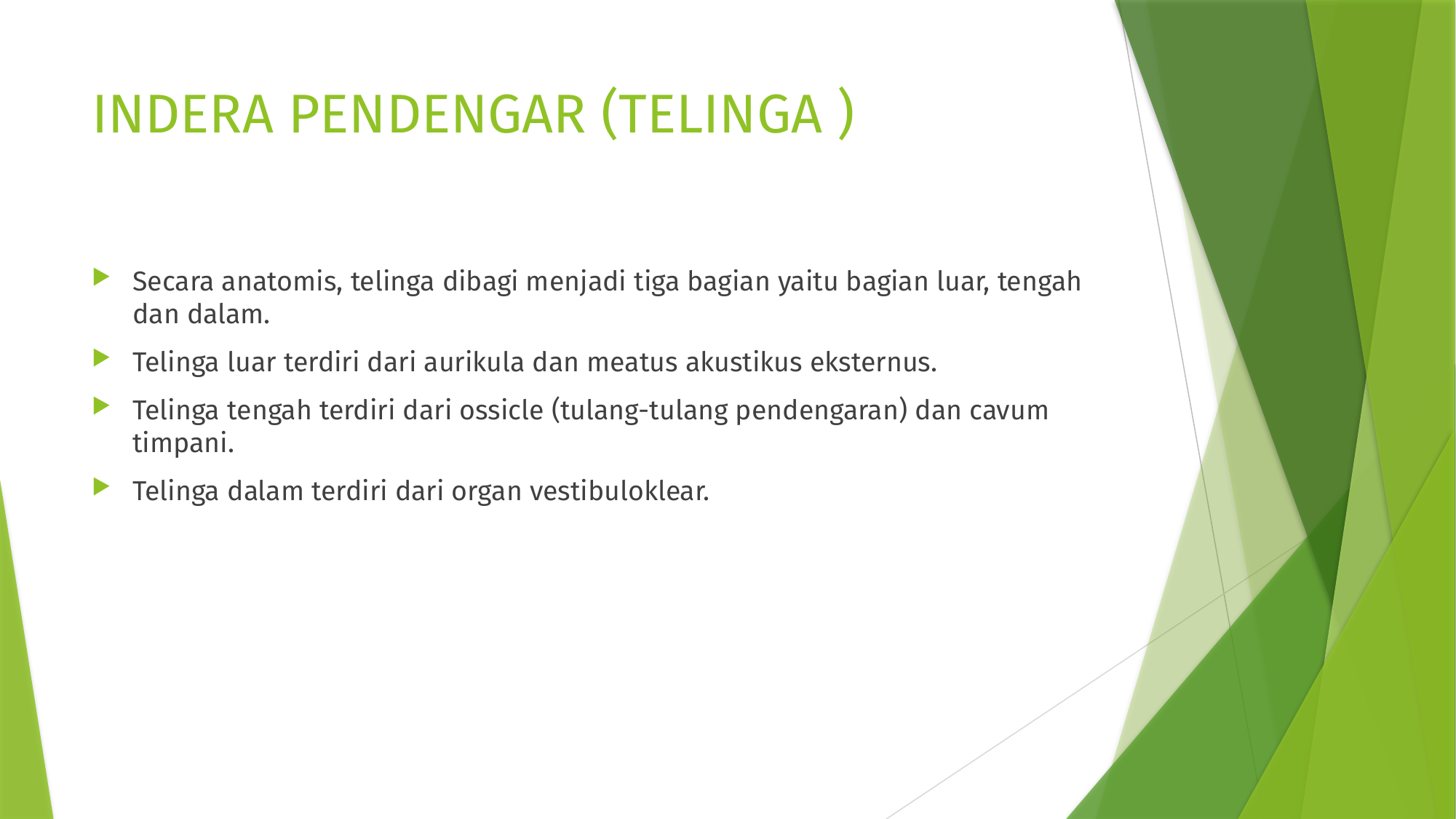

# INDERA PENDENGAR (TELINGA )
Secara anatomis, telinga dibagi menjadi tiga bagian yaitu bagian luar, tengah dan dalam.
Telinga luar terdiri dari aurikula dan meatus akustikus eksternus.
Telinga tengah terdiri dari ossicle (tulang-tulang pendengaran) dan cavum timpani.
Telinga dalam terdiri dari organ vestibuloklear.